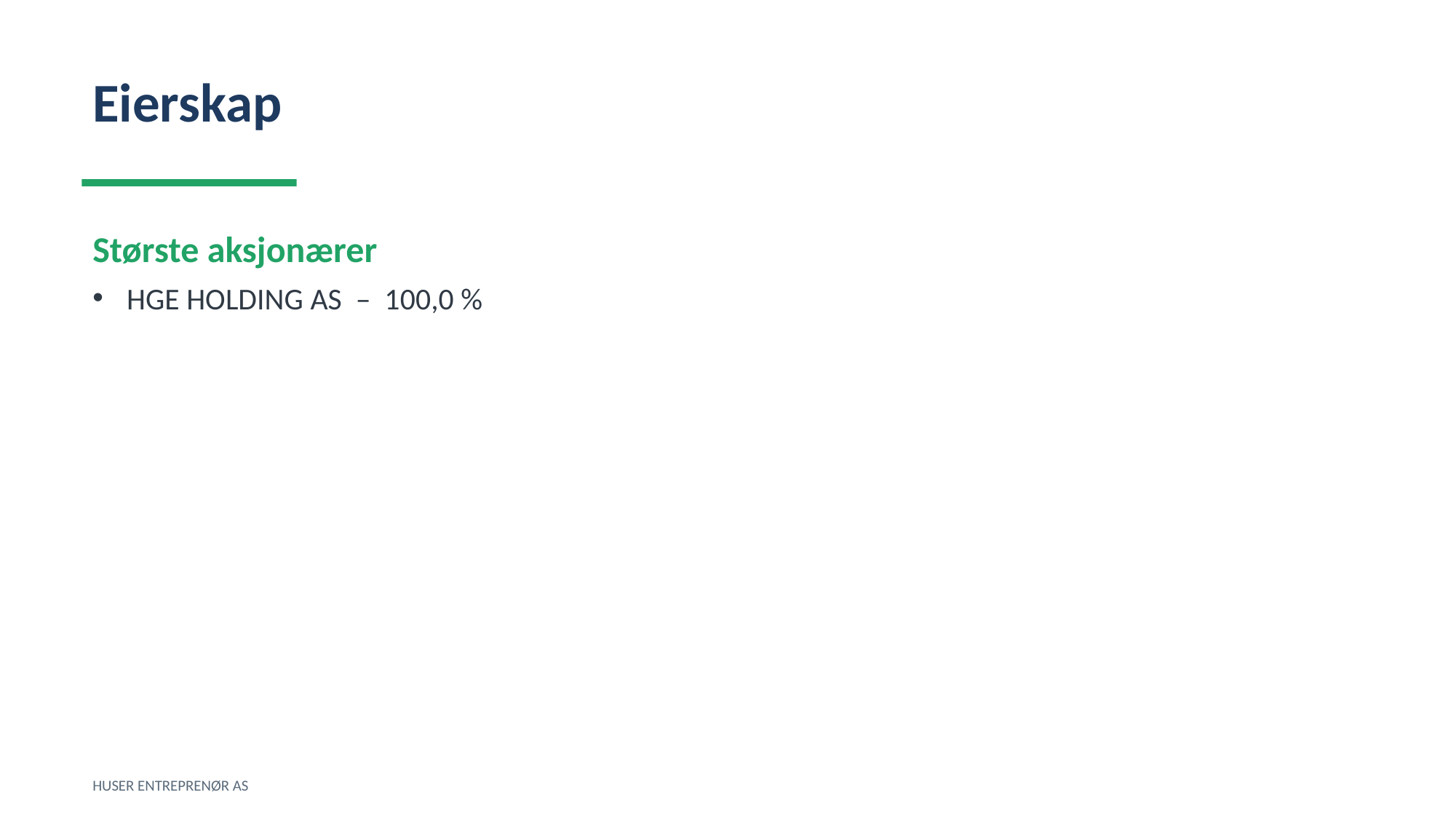

Eierskap

Største aksjonærer
HGE HOLDING AS  –  100,0 %
HUSER ENTREPRENØR AS